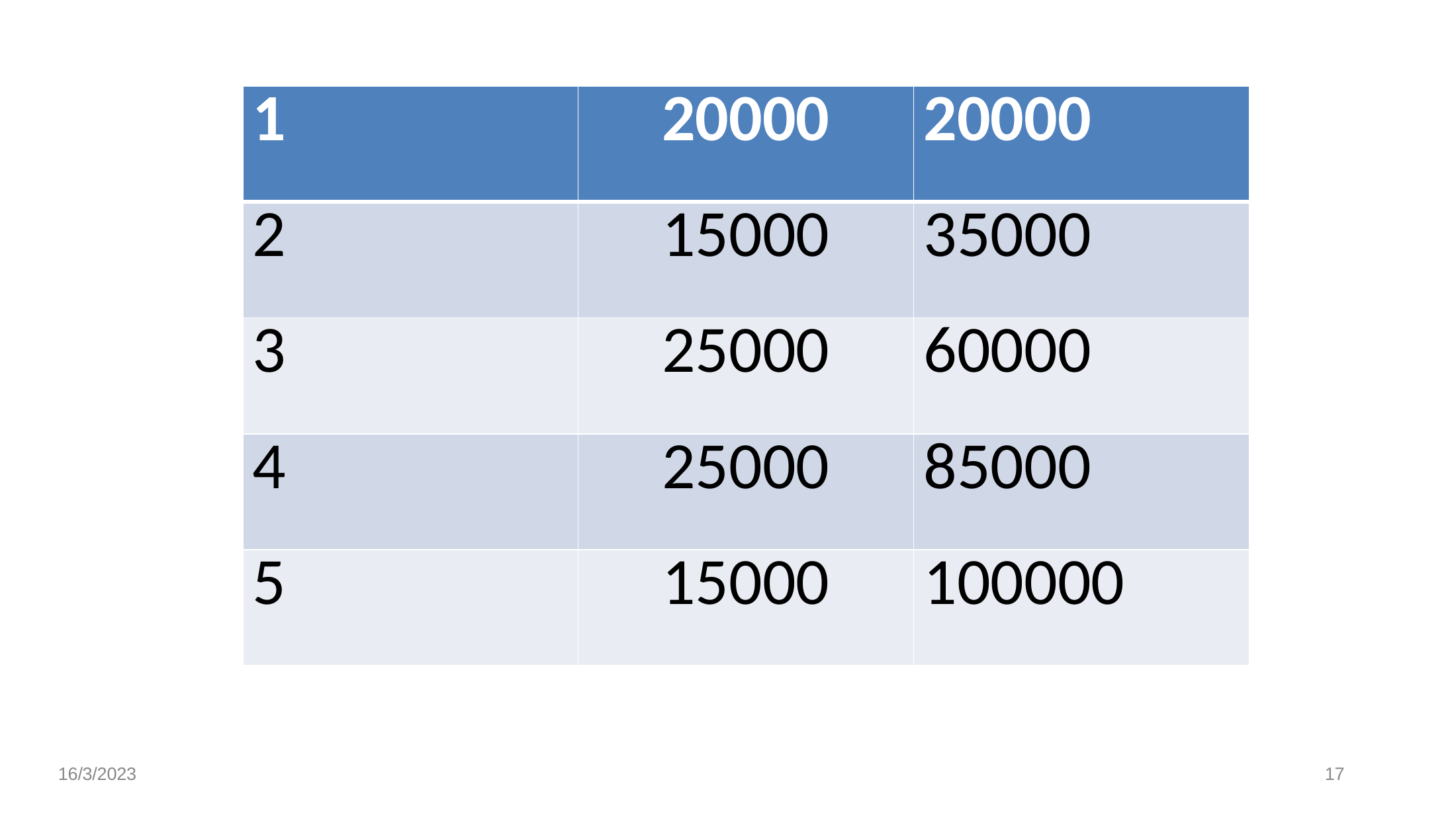

#
| 1 | 20000 | 20000 |
| --- | --- | --- |
| 2 | 15000 | 35000 |
| 3 | 25000 | 60000 |
| 4 | 25000 | 85000 |
| 5 | 15000 | 100000 |

16/3/2023
17